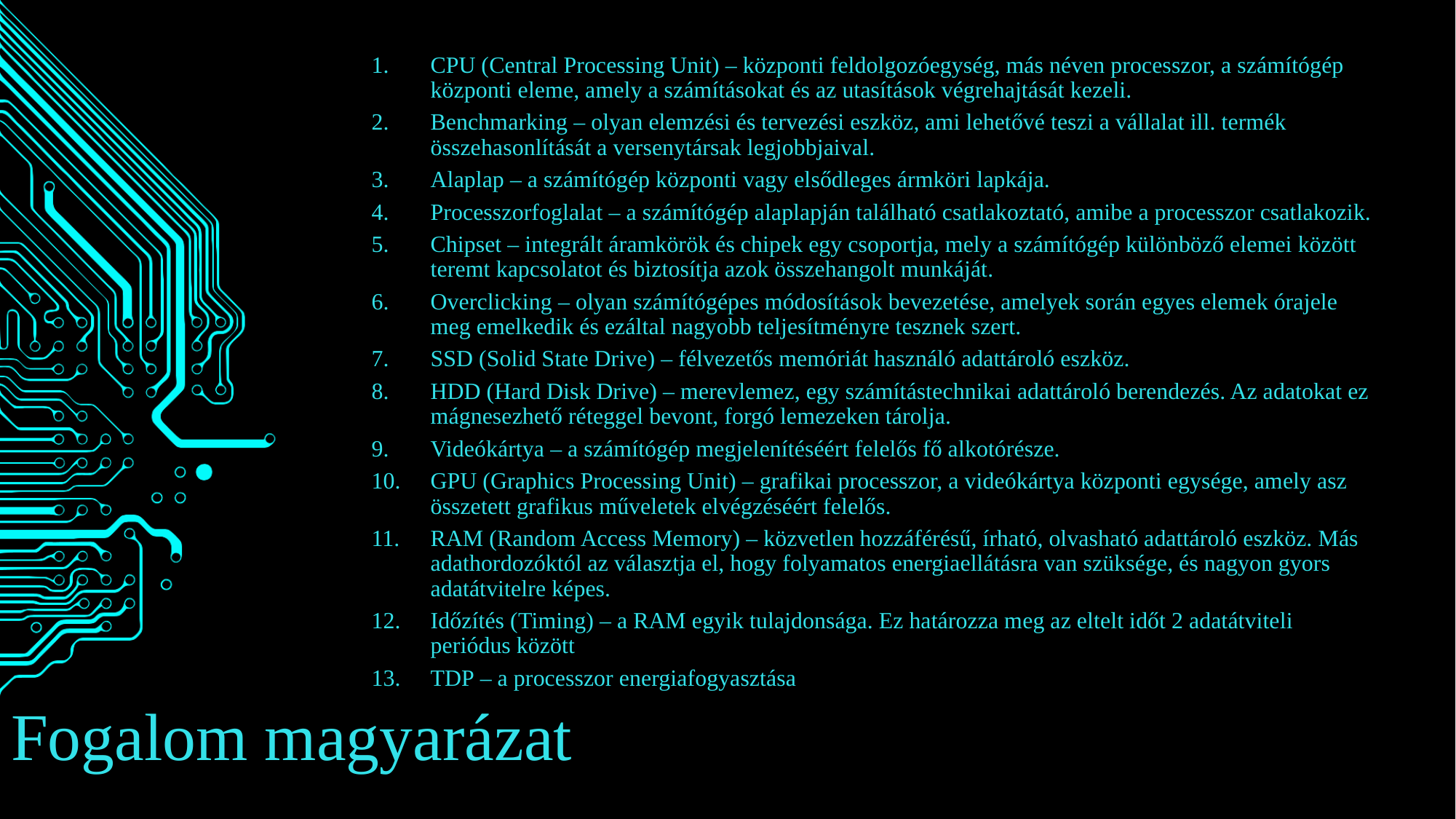

CPU (Central Processing Unit) – központi feldolgozóegység, más néven processzor, a számítógép központi eleme, amely a számításokat és az utasítások végrehajtását kezeli.
Benchmarking – olyan elemzési és tervezési eszköz, ami lehetővé teszi a vállalat ill. termék összehasonlítását a versenytársak legjobbjaival.
Alaplap – a számítógép központi vagy elsődleges ármköri lapkája.
Processzorfoglalat – a számítógép alaplapján található csatlakoztató, amibe a processzor csatlakozik.
Chipset – integrált áramkörök és chipek egy csoportja, mely a számítógép különböző elemei között teremt kapcsolatot és biztosítja azok összehangolt munkáját.
Overclicking – olyan számítógépes módosítások bevezetése, amelyek során egyes elemek órajele meg emelkedik és ezáltal nagyobb teljesítményre tesznek szert.
SSD (Solid State Drive) – félvezetős memóriát használó adattároló eszköz.
HDD (Hard Disk Drive) – merevlemez, egy számítástechnikai adattároló berendezés. Az adatokat ez mágnesezhető réteggel bevont, forgó lemezeken tárolja.
Videókártya – a számítógép megjelenítéséért felelős fő alkotórésze.
GPU (Graphics Processing Unit) – grafikai processzor, a videókártya központi egysége, amely asz összetett grafikus műveletek elvégzéséért felelős.
RAM (Random Access Memory) – közvetlen hozzáférésű, írható, olvasható adattároló eszköz. Más adathordozóktól az választja el, hogy folyamatos energiaellátásra van szüksége, és nagyon gyors adatátvitelre képes.
Időzítés (Timing) – a RAM egyik tulajdonsága. Ez határozza meg az eltelt időt 2 adatátviteli periódus között
TDP – a processzor energiafogyasztása
# Fogalom magyarázat